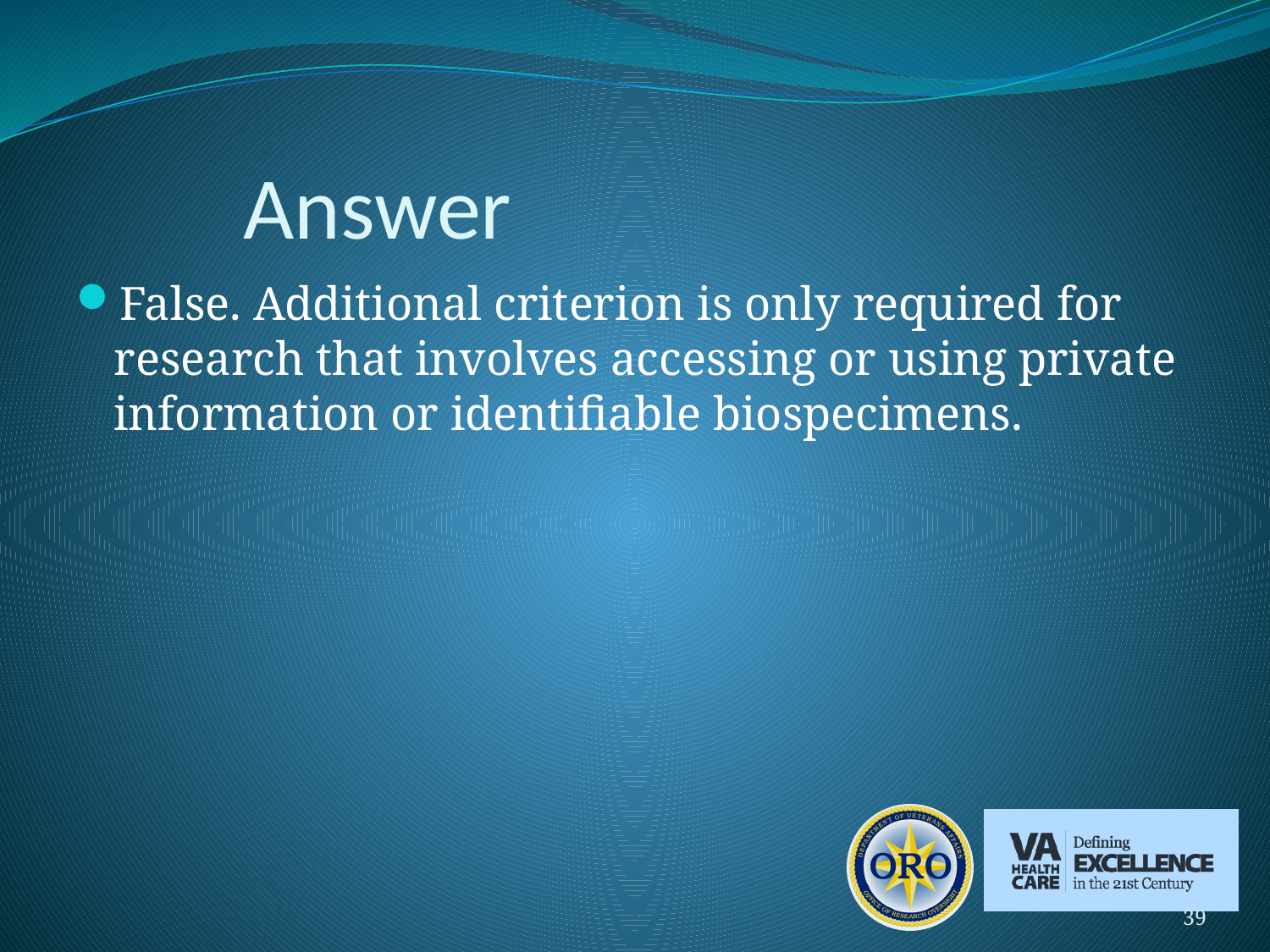

# Answer
False. Additional criterion is only required for research that involves accessing or using private information or identifiable biospecimens.
39